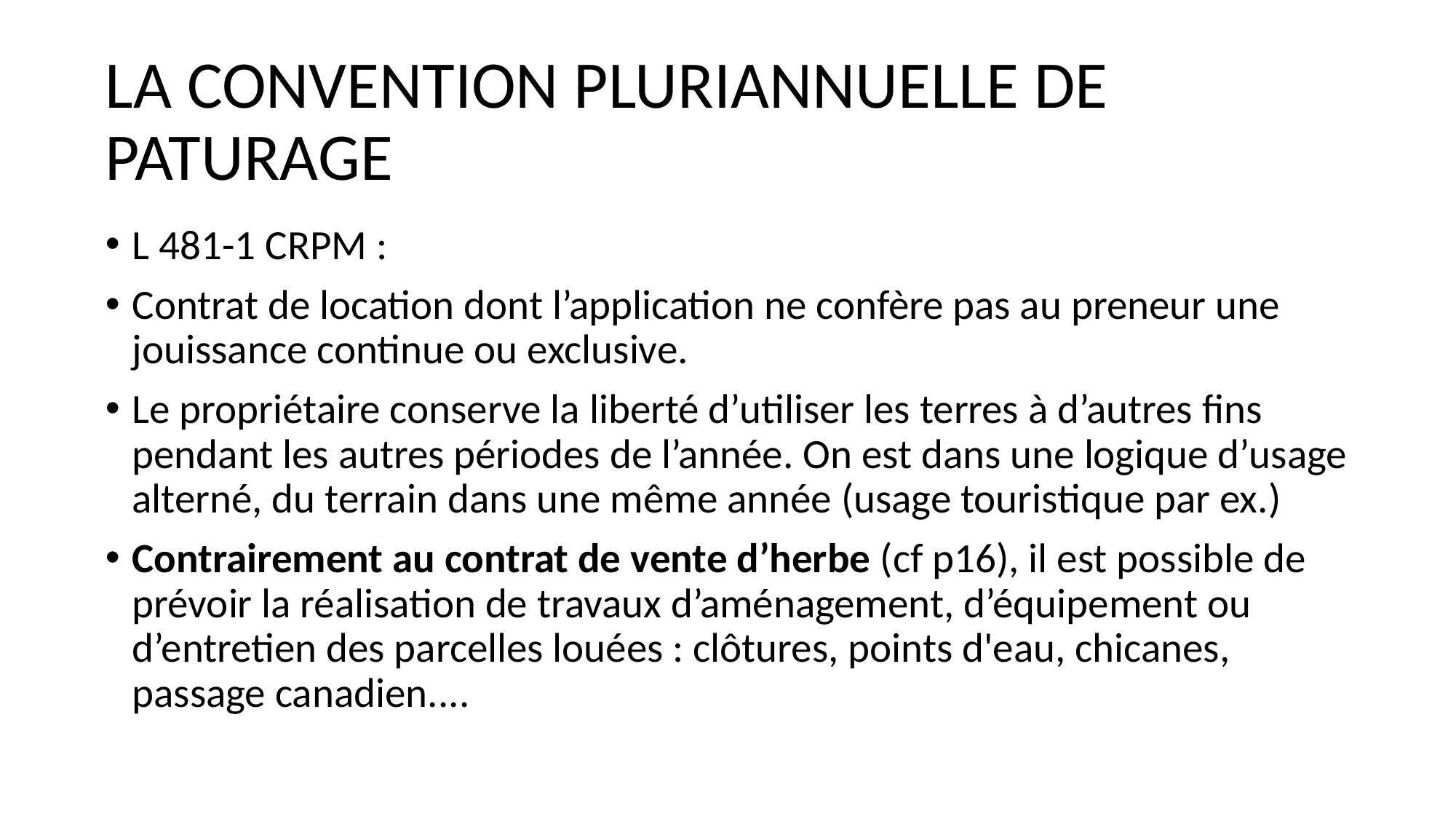

# LA CONVENTION PLURIANNUELLE DE PATURAGE
L 481-1 CRPM :
Contrat de location dont l’application ne confère pas au preneur une jouissance continue ou exclusive.
Le propriétaire conserve la liberté d’utiliser les terres à d’autres fins pendant les autres périodes de l’année. On est dans une logique d’usage alterné, du terrain dans une même année (usage touristique par ex.)
Contrairement au contrat de vente d’herbe (cf p16), il est possible de prévoir la réalisation de travaux d’aménagement, d’équipement ou d’entretien des parcelles louées : clôtures, points d'eau, chicanes, passage canadien....